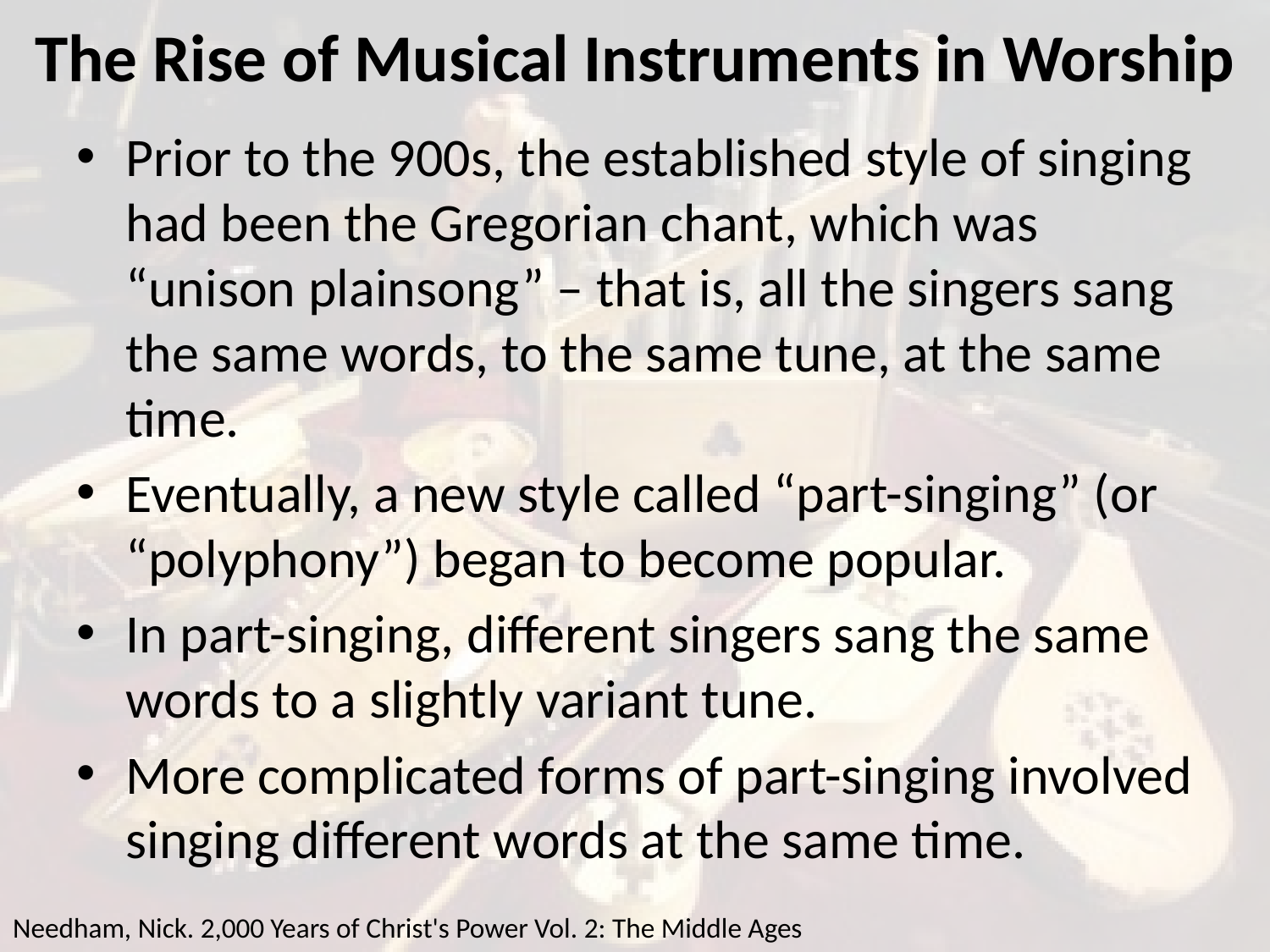

# The Rise of Musical Instruments in Worship
Prior to the 900s, the established style of singing had been the Gregorian chant, which was “unison plainsong” – that is, all the singers sang the same words, to the same tune, at the same time.
Eventually, a new style called “part-singing” (or “polyphony”) began to become popular.
In part-singing, different singers sang the same words to a slightly variant tune.
More complicated forms of part-singing involved singing different words at the same time.
Needham, Nick. 2,000 Years of Christ's Power Vol. 2: The Middle Ages